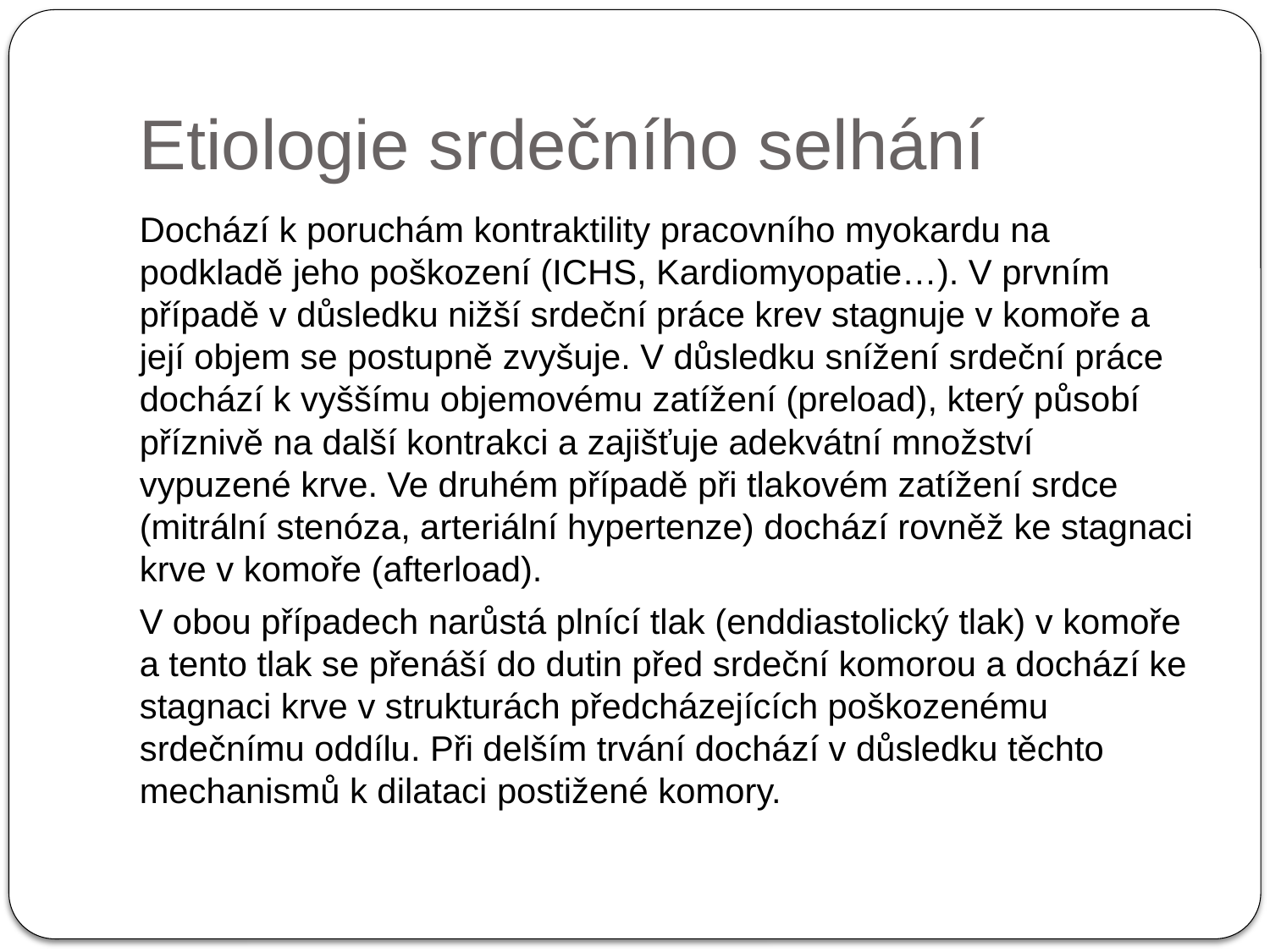

# Etiologie srdečního selhání
Dochází k poruchám kontraktility pracovního myokardu na podkladě jeho poškození (ICHS, Kardiomyopatie…). V prvním případě v důsledku nižší srdeční práce krev stagnuje v komoře a její objem se postupně zvyšuje. V důsledku snížení srdeční práce dochází k vyššímu objemovému zatížení (preload), který působí příznivě na další kontrakci a zajišťuje adekvátní množství vypuzené krve. Ve druhém případě při tlakovém zatížení srdce (mitrální stenóza, arteriální hypertenze) dochází rovněž ke stagnaci krve v komoře (afterload).
V obou případech narůstá plnící tlak (enddiastolický tlak) v komoře a tento tlak se přenáší do dutin před srdeční komorou a dochází ke stagnaci krve v strukturách předcházejících poškozenému srdečnímu oddílu. Při delším trvání dochází v důsledku těchto mechanismů k dilataci postižené komory.